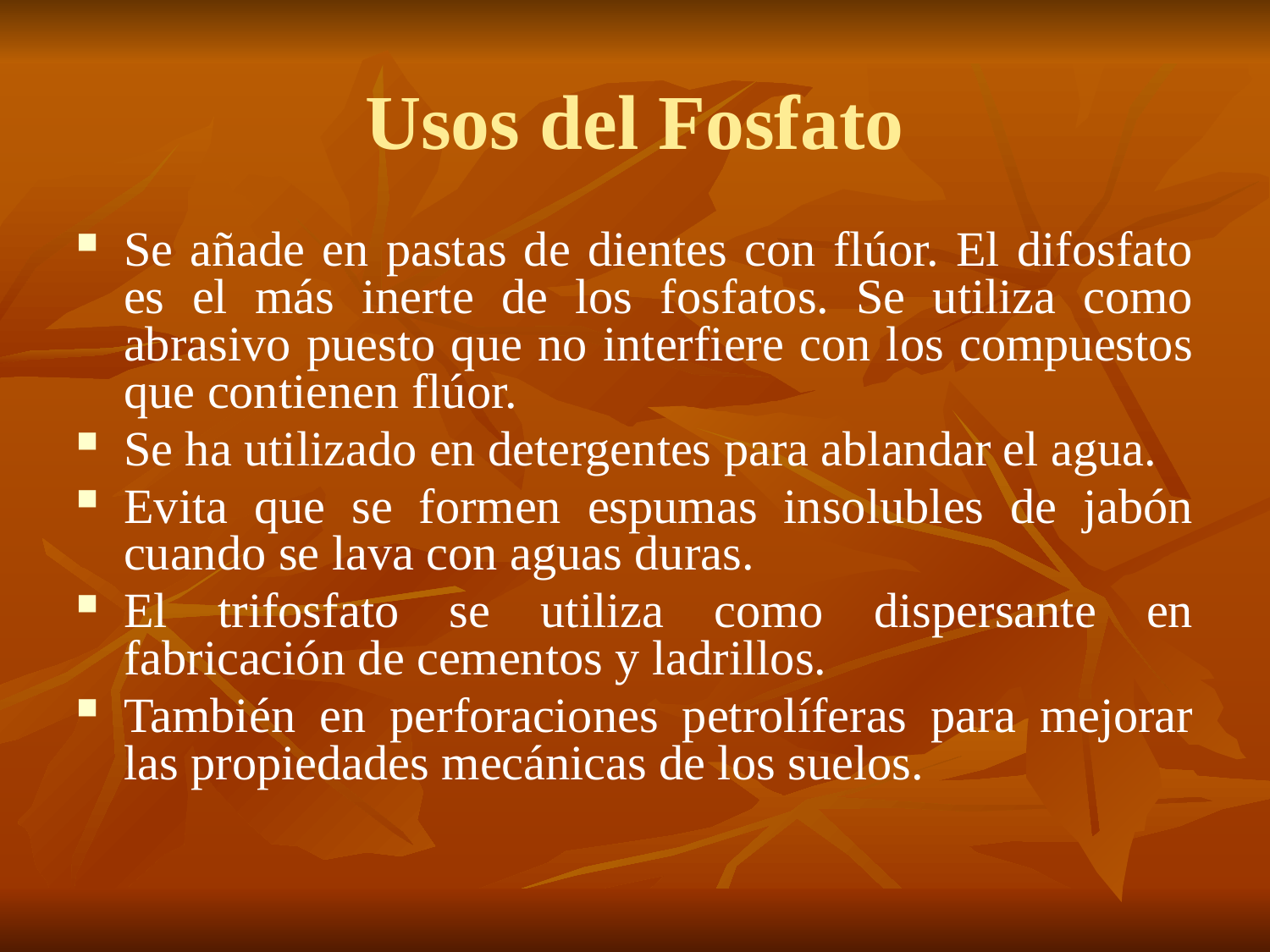

# Usos del Fosfato
Se añade en pastas de dientes con flúor. El difosfato es el más inerte de los fosfatos. Se utiliza como abrasivo puesto que no interfiere con los compuestos que contienen flúor.
Se ha utilizado en detergentes para ablandar el agua.
Evita que se formen espumas insolubles de jabón cuando se lava con aguas duras.
El trifosfato se utiliza como dispersante en fabricación de cementos y ladrillos.
También en perforaciones petrolíferas para mejorar las propiedades mecánicas de los suelos.